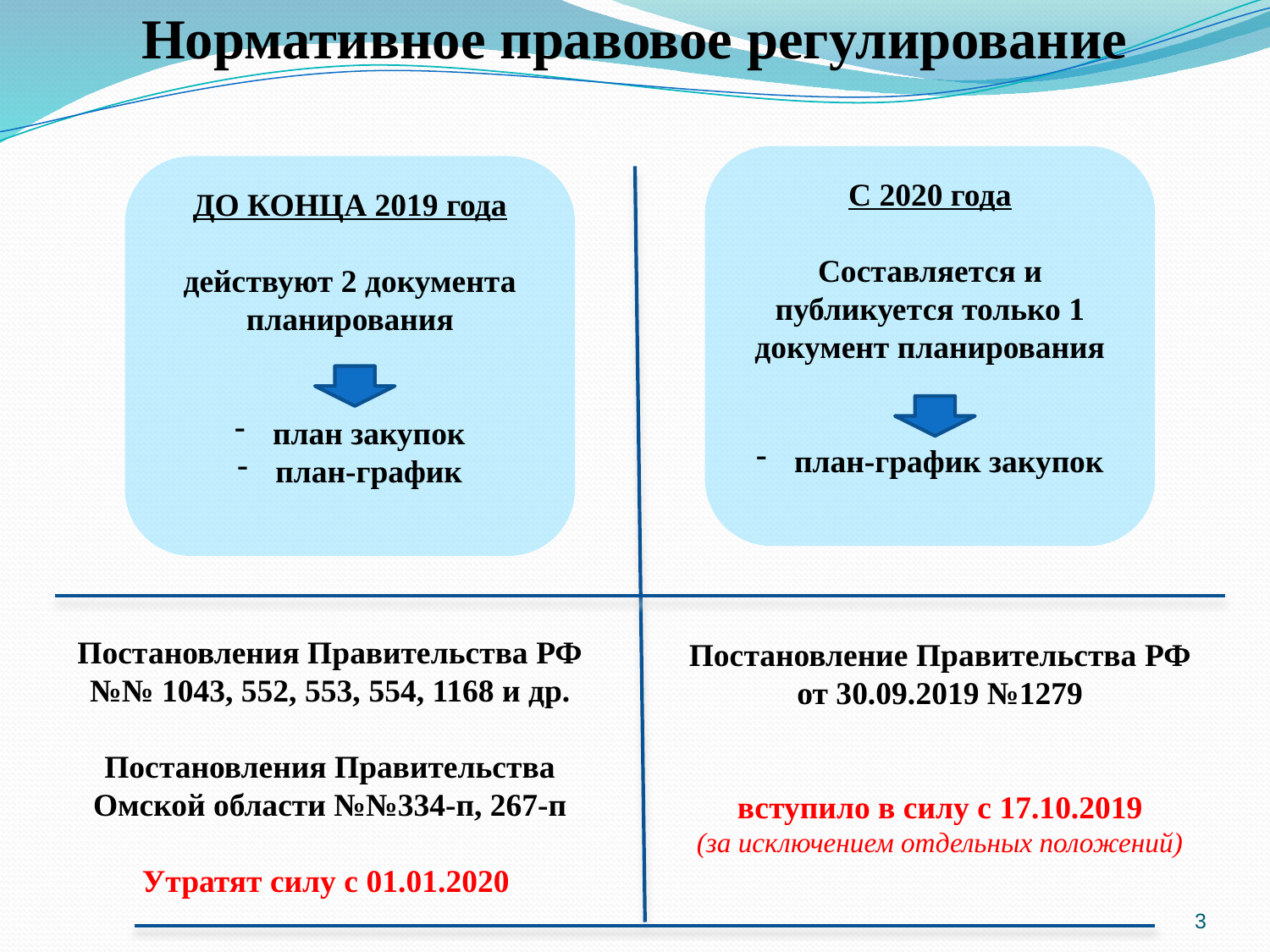

Нормативное правовое регулирование

С 2020 года

Составляется и публикуется только 1 документ планирования

 план-график закупок

ДО КОНЦА 2019 года

действуют 2 документа планирования

 план закупок
 план-график

Постановления Правительства РФ
№№ 1043, 552, 553, 554, 1168 и др.

Постановления Правительства Омской области №№334-п, 267-п

Утратят силу с 01.01.2020
Постановление Правительства РФ
от 30.09.2019 №1279

вступило в силу с 17.10.2019
(за исключением отдельных положений)

3